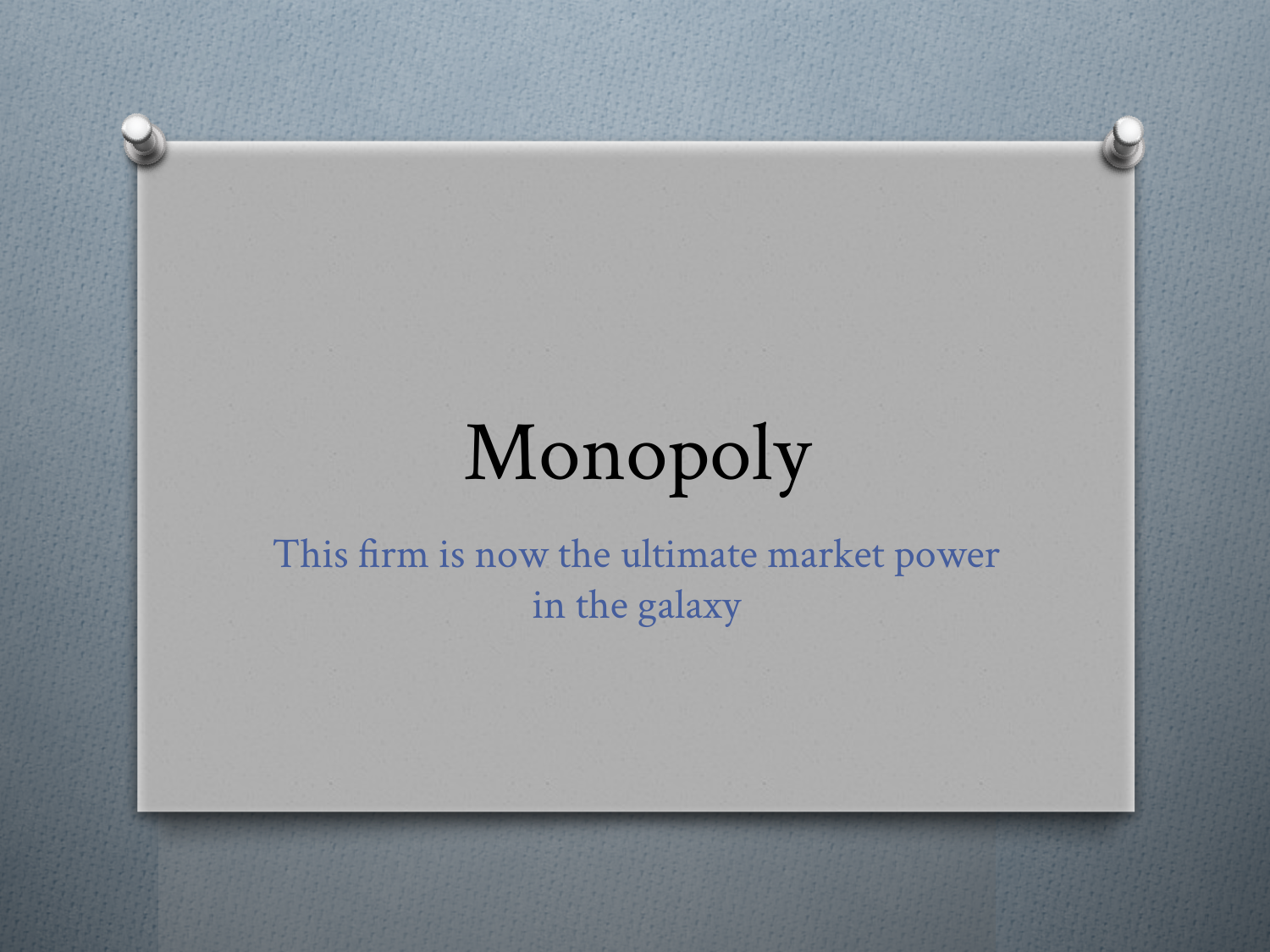

# Monopoly
This firm is now the ultimate market power in the galaxy